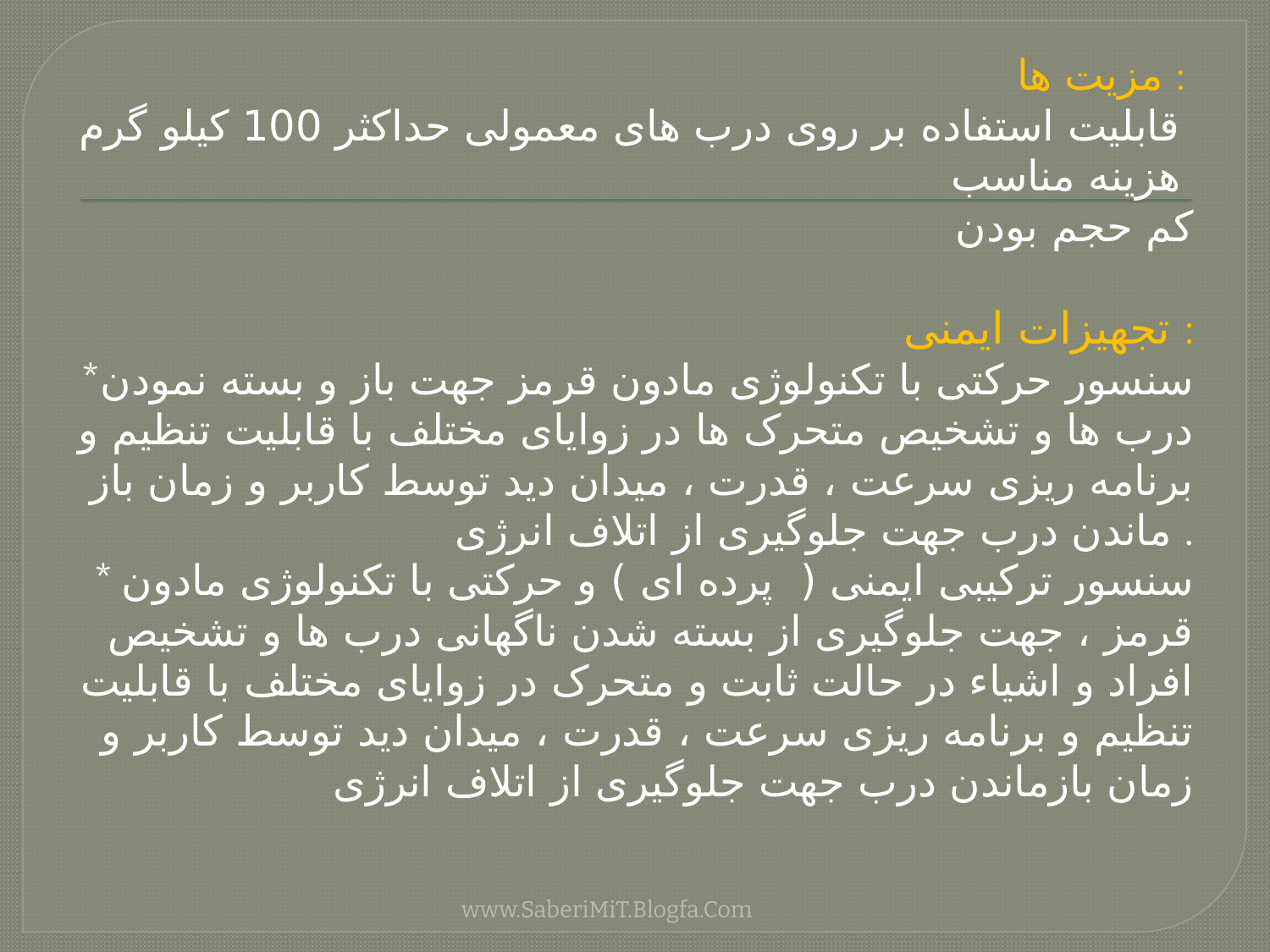

مزیت ها :
قابلیت استفاده بر روی درب های معمولی حداکثر 100 کیلو گرم
هزینه مناسب
کم حجم بودن

تجهیزات ایمنی :
*سنسور حرکتی با تکنولوژی مادون قرمز جهت باز و بسته نمودن درب ها و تشخیص متحرک ها در زوایای مختلف با قابلیت تنظیم و برنامه ریزی سرعت ، قدرت ، میدان دید توسط کاربر و زمان باز ماندن درب جهت جلوگیری از اتلاف انرژی .
* سنسور ترکیبی ایمنی (  پرده ای ) و حرکتی با تکنولوژی مادون قرمز ، جهت جلوگیری از بسته شدن ناگهانی درب ها و تشخیص افراد و اشیاء در حالت ثابت و متحرک در زوایای مختلف با قابلیت تنظیم و برنامه ریزی سرعت ، قدرت ، میدان دید توسط کاربر و زمان بازماندن درب جهت جلوگیری از اتلاف انرژی
www.SaberiMiT.Blogfa.Com